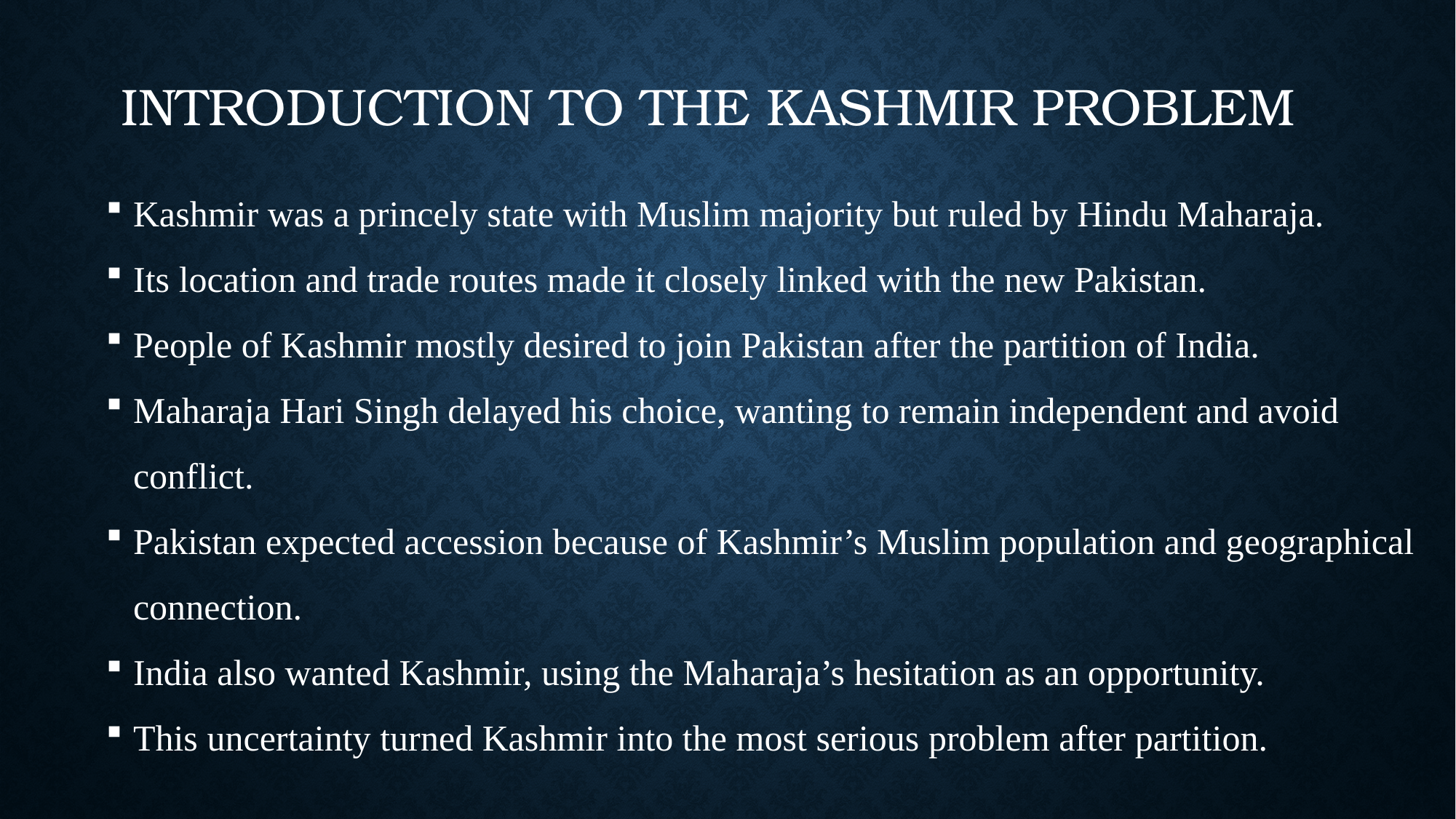

# Introduction to the Kashmir Problem
Kashmir was a princely state with Muslim majority but ruled by Hindu Maharaja.
Its location and trade routes made it closely linked with the new Pakistan.
People of Kashmir mostly desired to join Pakistan after the partition of India.
Maharaja Hari Singh delayed his choice, wanting to remain independent and avoid conflict.
Pakistan expected accession because of Kashmir’s Muslim population and geographical connection.
India also wanted Kashmir, using the Maharaja’s hesitation as an opportunity.
This uncertainty turned Kashmir into the most serious problem after partition.